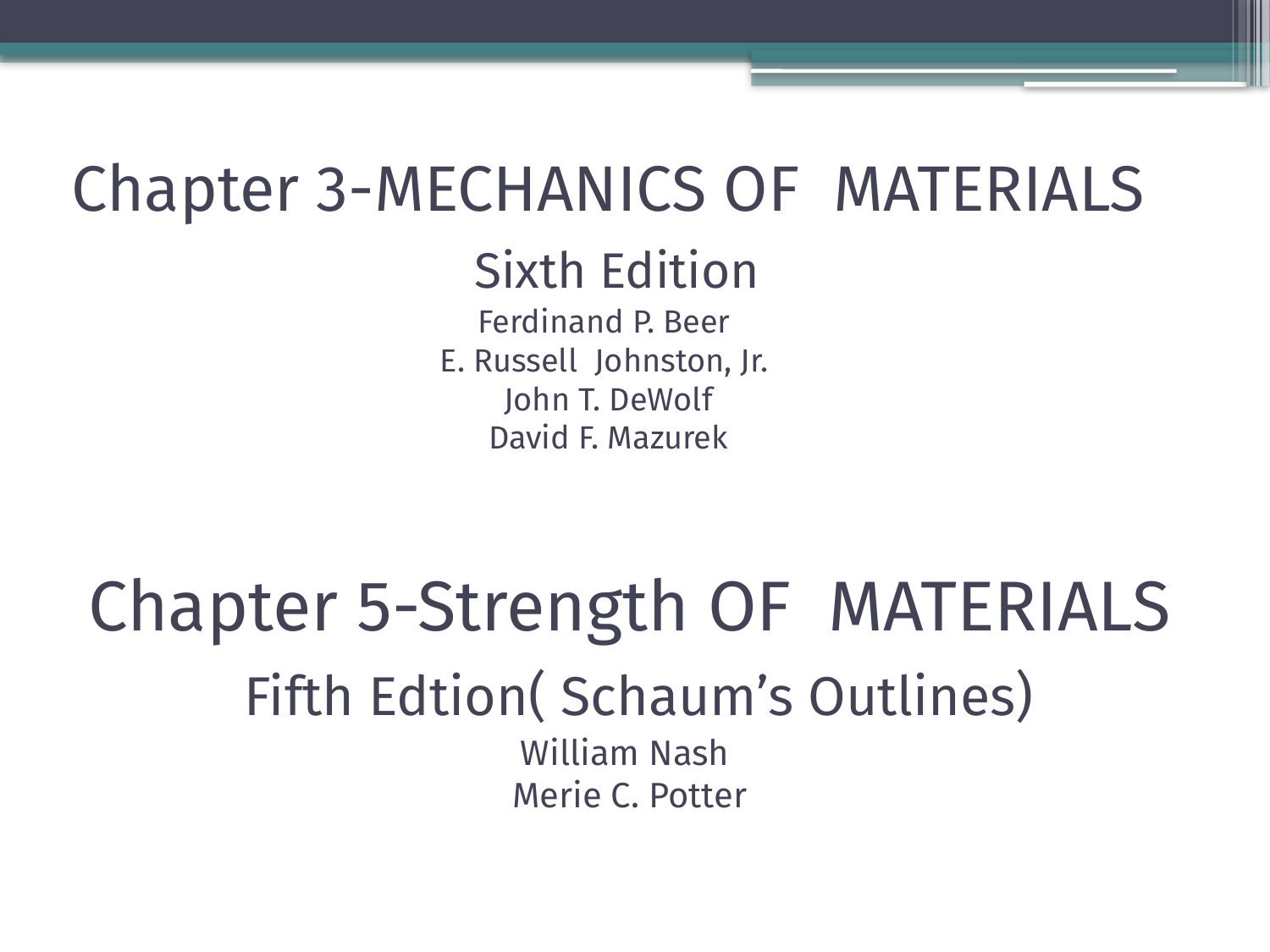

Chapter 3-MECHANICS OF  MATERIALS
 Sixth Edition
Ferdinand P. Beer
E. Russell  Johnston, Jr.
John T. DeWolf
David F. Mazurek
Chapter 5-Strength OF  MATERIALS
 Fifth Edtion( Schaum’s Outlines)
William Nash
Merie C. Potter